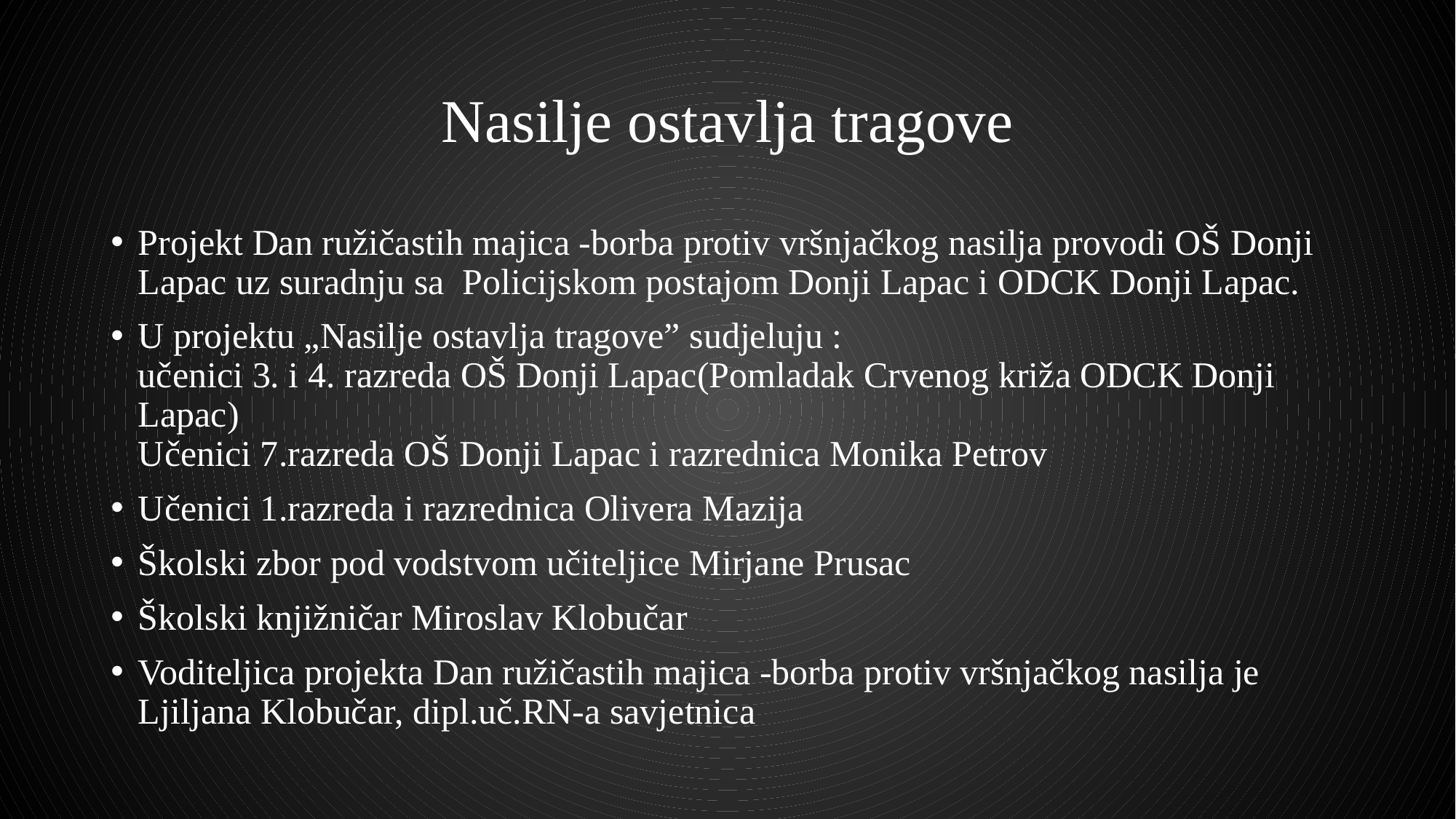

# Nasilje ostavlja tragove
Projekt Dan ružičastih majica -borba protiv vršnjačkog nasilja provodi OŠ Donji Lapac uz suradnju sa  Policijskom postajom Donji Lapac i ODCK Donji Lapac.
U projektu „Nasilje ostavlja tragove” sudjeluju :
učenici 3. i 4. razreda OŠ Donji Lapac(Pomladak Crvenog križa ODCK Donji Lapac)
Učenici 7.razreda OŠ Donji Lapac i razrednica Monika Petrov
Učenici 1.razreda i razrednica Olivera Mazija
Školski zbor pod vodstvom učiteljice Mirjane Prusac
Školski knjižničar Miroslav Klobučar
Voditeljica projekta Dan ružičastih majica -borba protiv vršnjačkog nasilja je Ljiljana Klobučar, dipl.uč.RN-a savjetnica